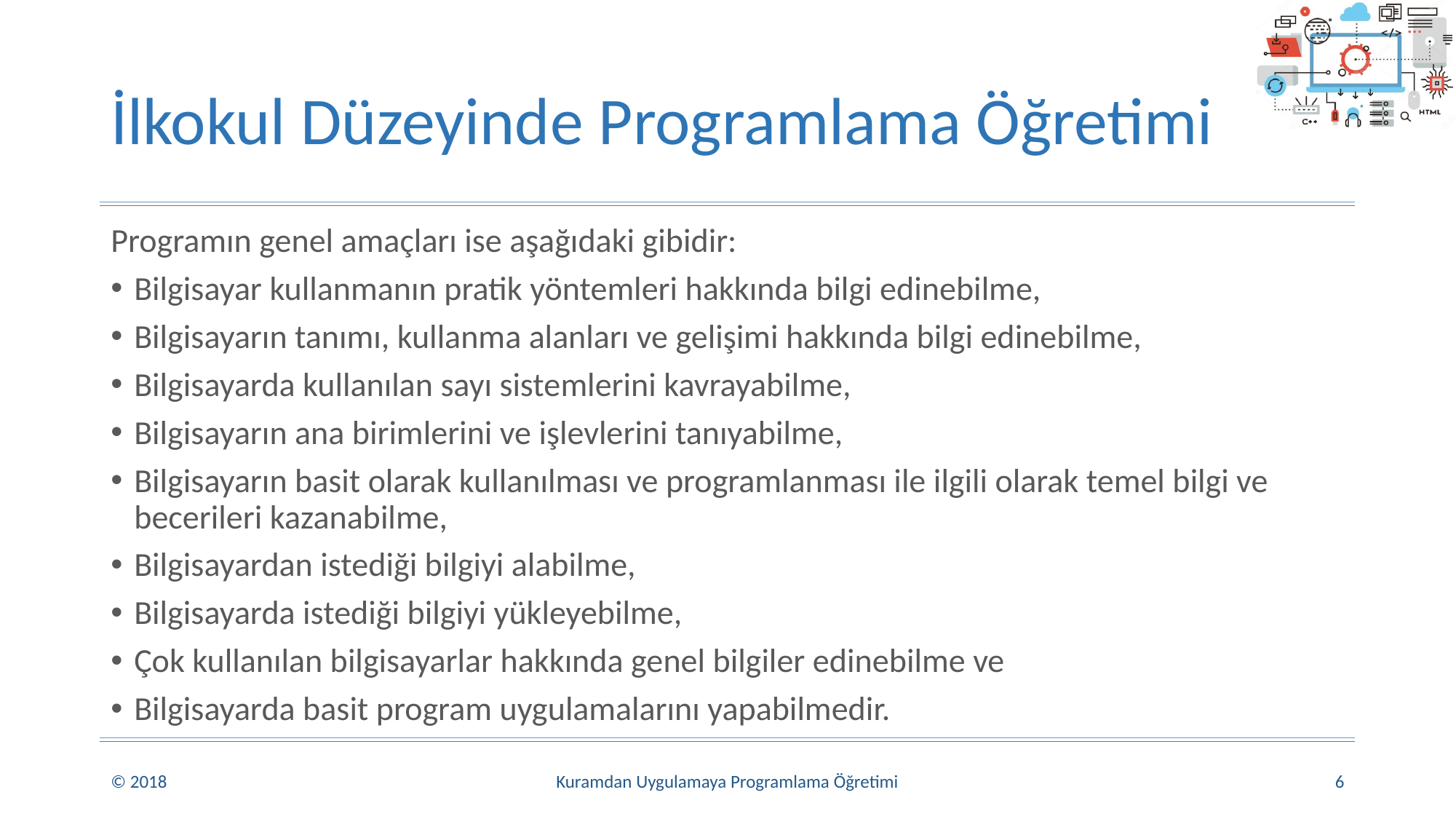

# İlkokul Düzeyinde Programlama Öğretimi
Programın genel amaçları ise aşağıdaki gibidir:
Bilgisayar kullanmanın pratik yöntemleri hakkında bilgi edinebilme,
Bilgisayarın tanımı, kullanma alanları ve gelişimi hakkında bilgi edinebilme,
Bilgisayarda kullanılan sayı sistemlerini kavrayabilme,
Bilgisayarın ana birimlerini ve işlevlerini tanıyabilme,
Bilgisayarın basit olarak kullanılması ve programlanması ile ilgili olarak temel bilgi ve becerileri kazanabilme,
Bilgisayardan istediği bilgiyi alabilme,
Bilgisayarda istediği bilgiyi yükleyebilme,
Çok kullanılan bilgisayarlar hakkında genel bilgiler edinebilme ve
Bilgisayarda basit program uygulamalarını yapabilmedir.

© 2018
Kuramdan Uygulamaya Programlama Öğretimi
6